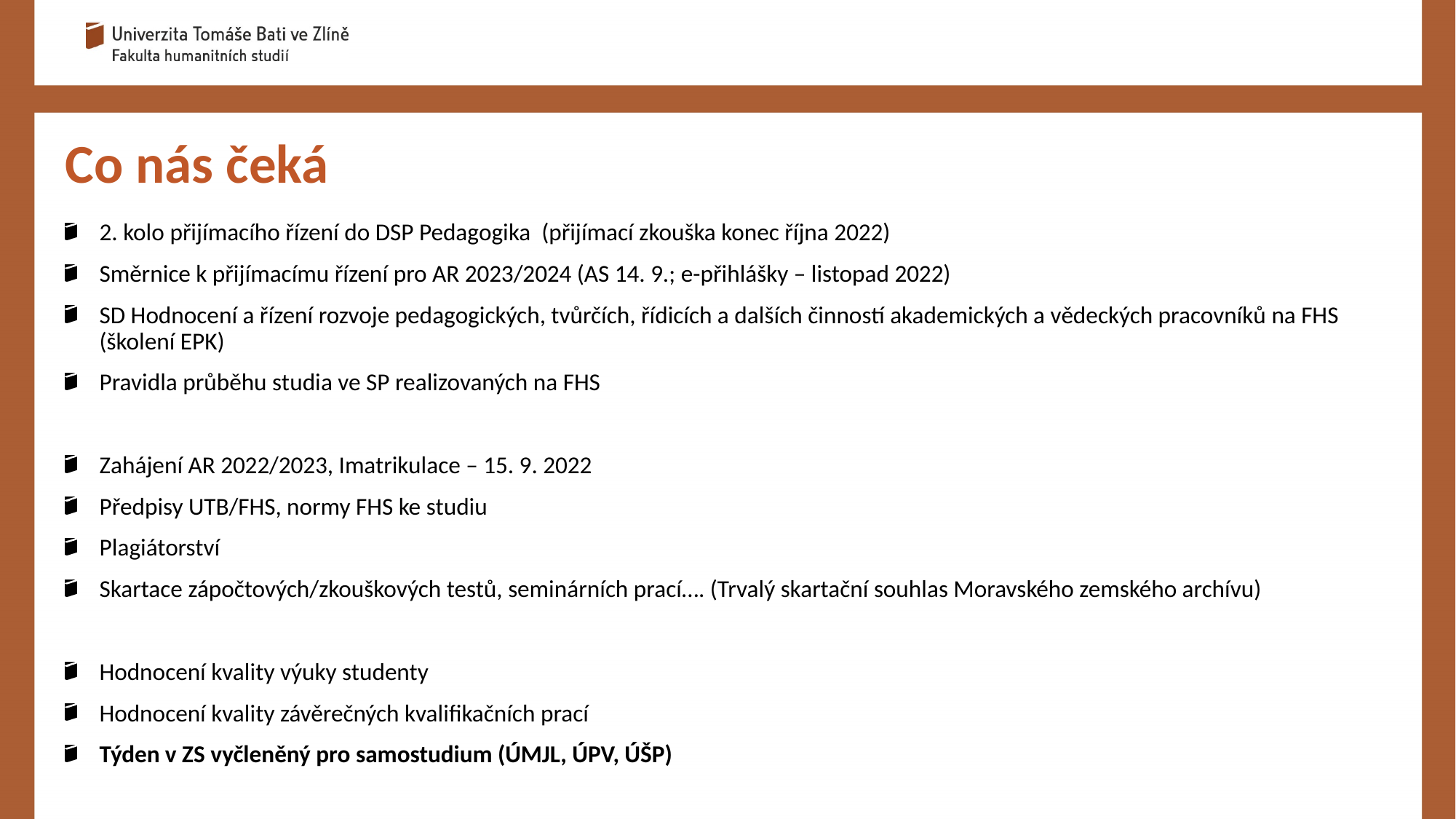

Co nás čeká

2. kolo přijímacího řízení do DSP Pedagogika  (přijímací zkouška konec října 2022)
Směrnice k přijímacímu řízení pro AR 2023/2024 (AS 14. 9.; e-přihlášky – listopad 2022)
SD Hodnocení a řízení rozvoje pedagogických, tvůrčích, řídicích a dalších činností akademických a vědeckých pracovníků na FHS (školení EPK)
Pravidla průběhu studia ve SP realizovaných na FHS

Zahájení AR 2022/2023, Imatrikulace – 15. 9. 2022
Předpisy UTB/FHS, normy FHS ke studiu
Plagiátorství
Skartace zápočtových/zkouškových testů, seminárních prací…. (Trvalý skartační souhlas Moravského zemského archívu)

Hodnocení kvality výuky studenty
Hodnocení kvality závěrečných kvalifikačních prací
Týden v ZS vyčleněný pro samostudium (ÚMJL, ÚPV, ÚŠP)